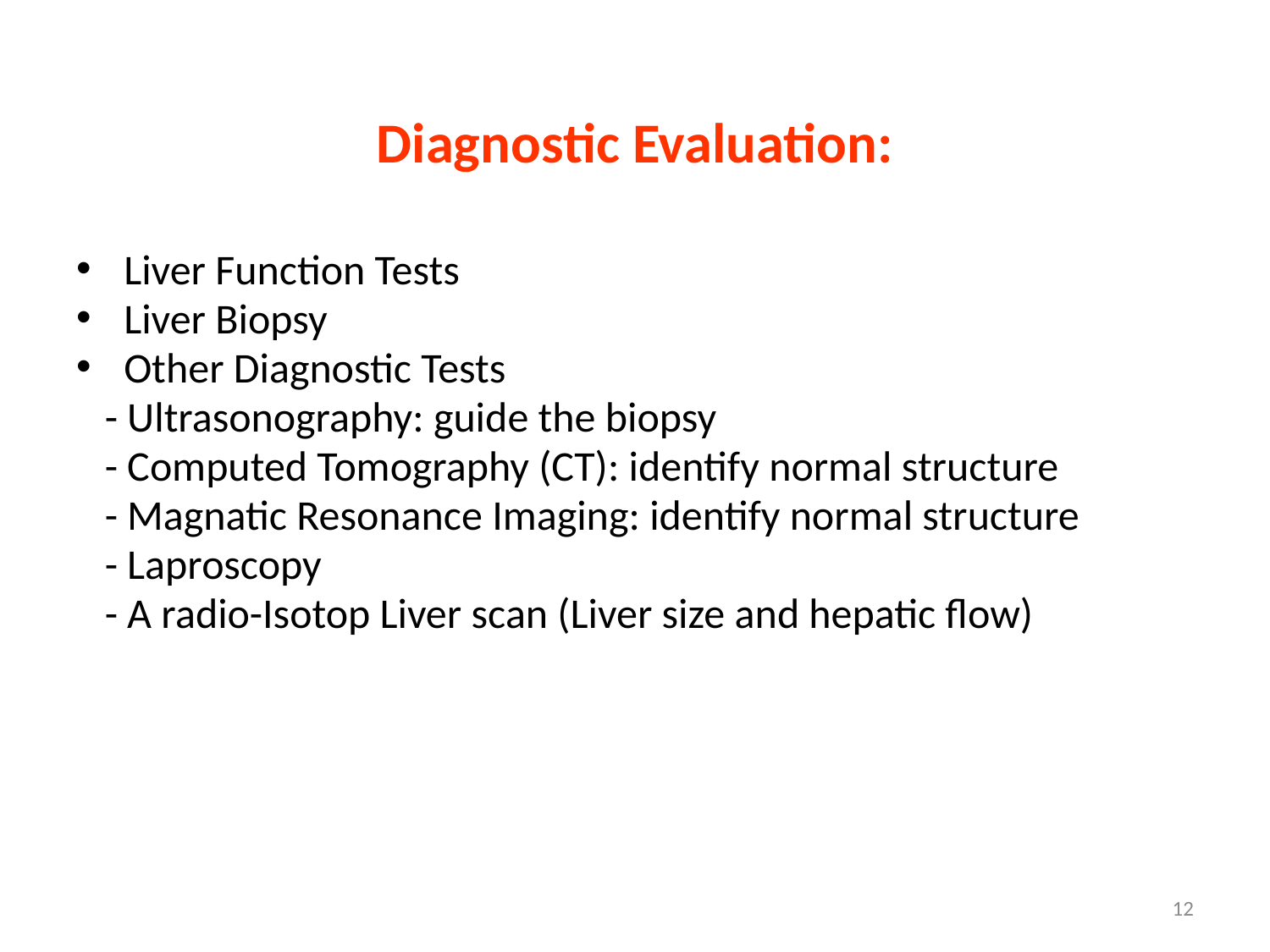

# Diagnostic Evaluation:
Liver Function Tests
Liver Biopsy
Other Diagnostic Tests
   - Ultrasonography: guide the biopsy
   - Computed Tomography (CT): identify normal structure
   - Magnatic Resonance Imaging: identify normal structure
   - Laproscopy
   - A radio-Isotop Liver scan (Liver size and hepatic flow)

12